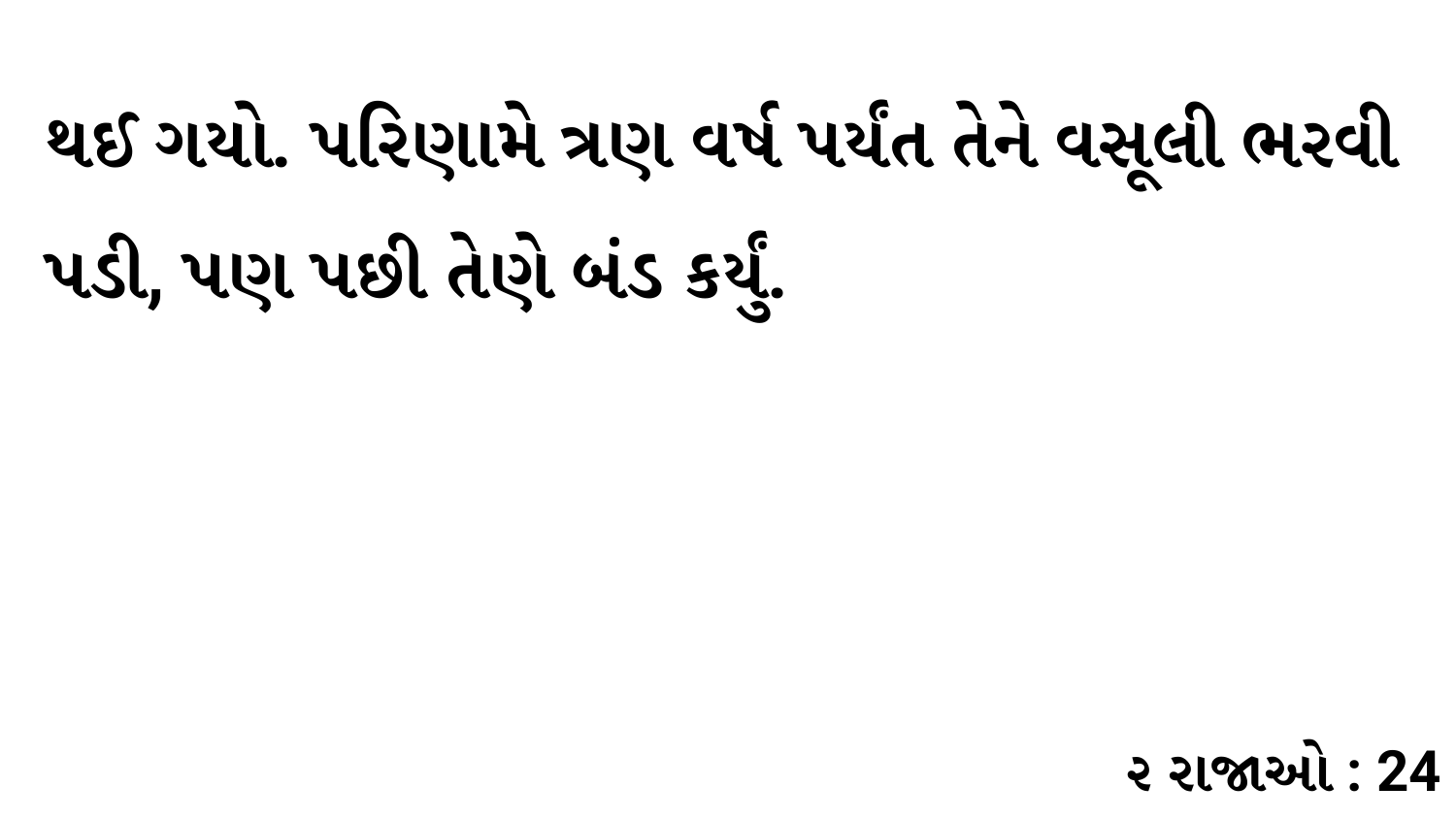

થઈ ગયો. પરિણામે ત્રણ વર્ષ પર્યંત તેને વસૂલી ભરવી પડી, પણ પછી તેણે બંડ કર્યું.
૨ રાજાઓ : 24